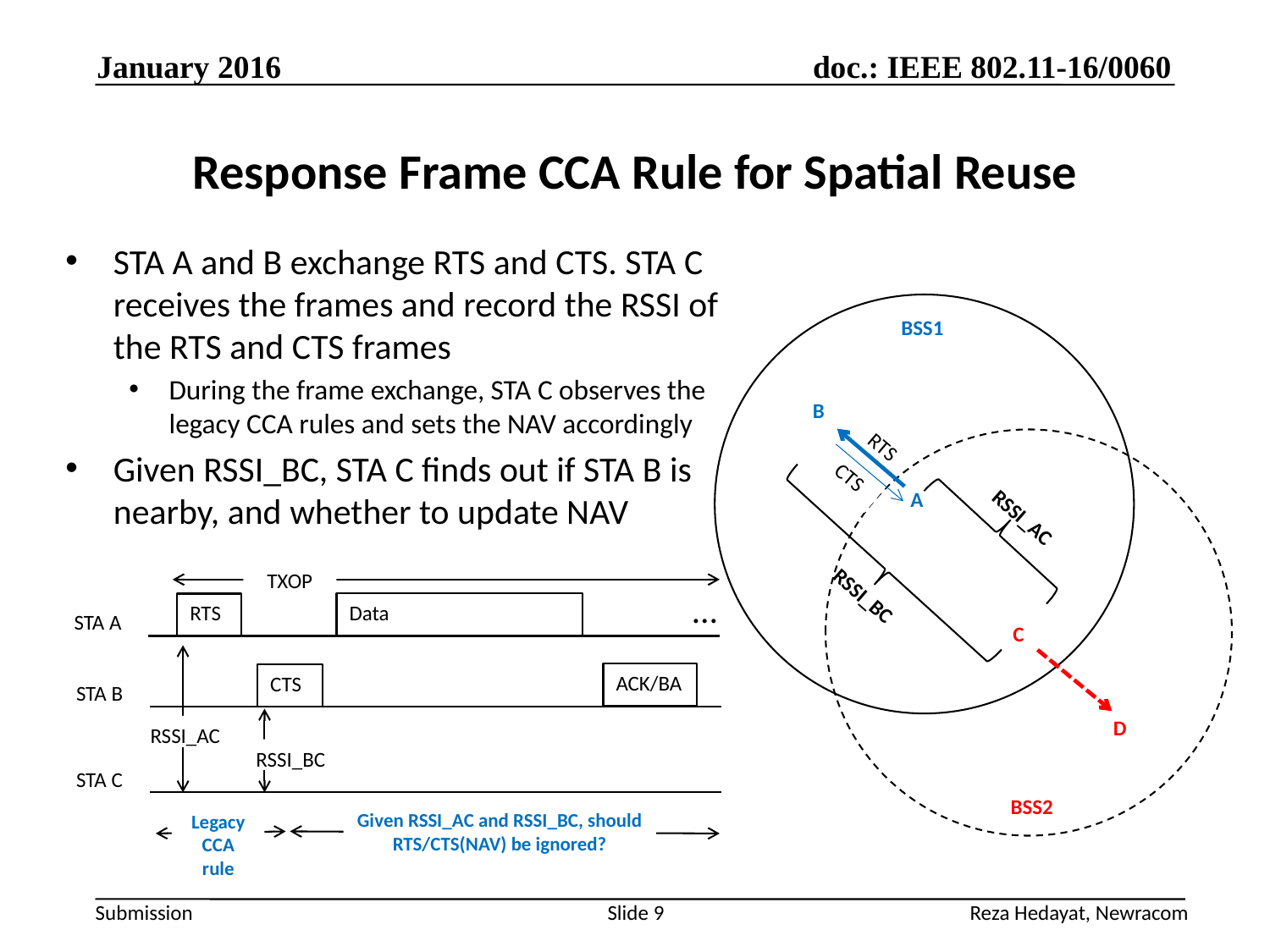

January 2016
# Response Frame CCA Rule for Spatial Reuse
STA A and B exchange RTS and CTS. STA C receives the frames and record the RSSI of the RTS and CTS frames
During the frame exchange, STA C observes the legacy CCA rules and sets the NAV accordingly
Given RSSI_BC, STA C finds out if STA B is nearby, and whether to update NAV

BSS1
B

RTS

CTS
A
RSSI_AC
RSSI_BC
C
D
BSS2
TXOP
…
Data
RTS
STA A
ACK/BA
CTS
STA B
RSSI_AC
RSSI_BC
STA C
Given RSSI_AC and RSSI_BC, should RTS/CTS(NAV) be ignored?
Legacy CCA rule
Reza Hedayat, Newracom
Slide 9